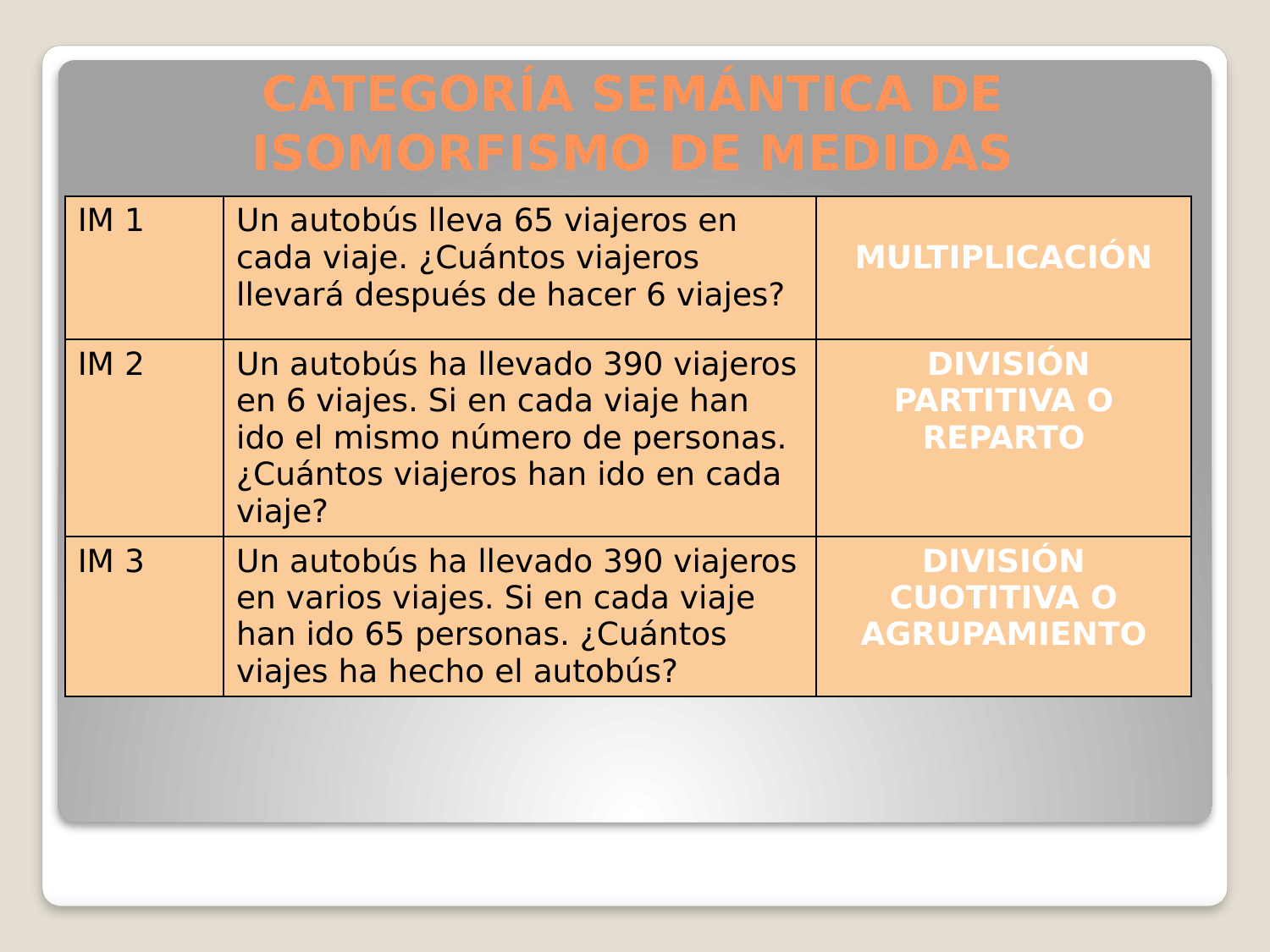

# CATEGORÍA SEMÁNTICA DE ISOMORFISMO DE MEDIDAS
| IM 1 | Un autobús lleva 65 viajeros en cada viaje. ¿Cuántos viajeros llevará después de hacer 6 viajes? | MULTIPLICACIÓN |
| --- | --- | --- |
| IM 2 | Un autobús ha llevado 390 viajeros en 6 viajes. Si en cada viaje han ido el mismo número de personas. ¿Cuántos viajeros han ido en cada viaje? | DIVISIÓN PARTITIVA O REPARTO |
| IM 3 | Un autobús ha llevado 390 viajeros en varios viajes. Si en cada viaje han ido 65 personas. ¿Cuántos viajes ha hecho el autobús? | DIVISIÓN CUOTITIVA O AGRUPAMIENTO |